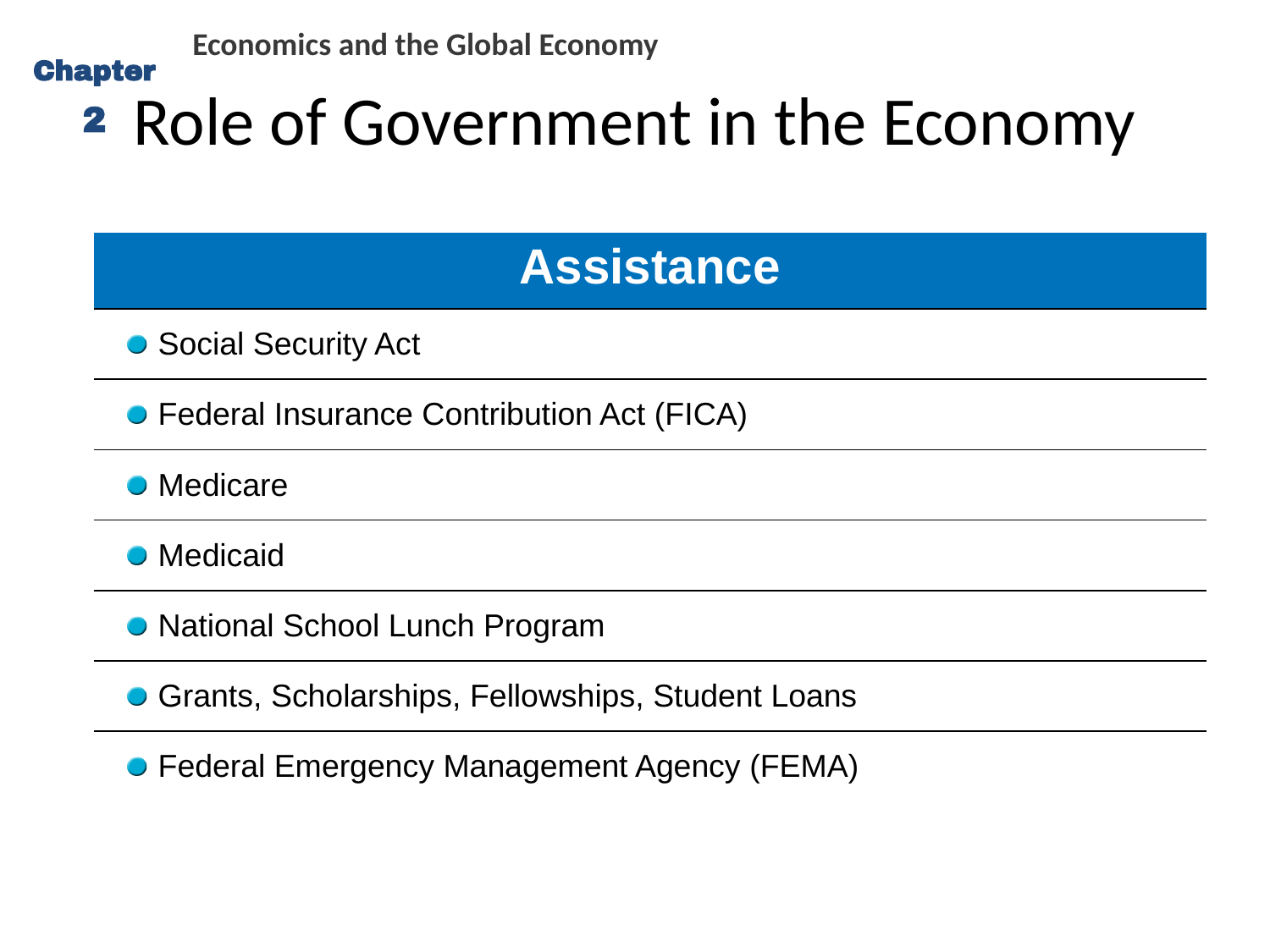

Economics and the Global Economy
# Role of Government in the Economy
Chapter
2
| Assistance |
| --- |
| Social Security Act |
| Federal Insurance Contribution Act (FICA) |
| Medicare |
| Medicaid |
| National School Lunch Program |
| Grants, Scholarships, Fellowships, Student Loans |
| Federal Emergency Management Agency (FEMA) |